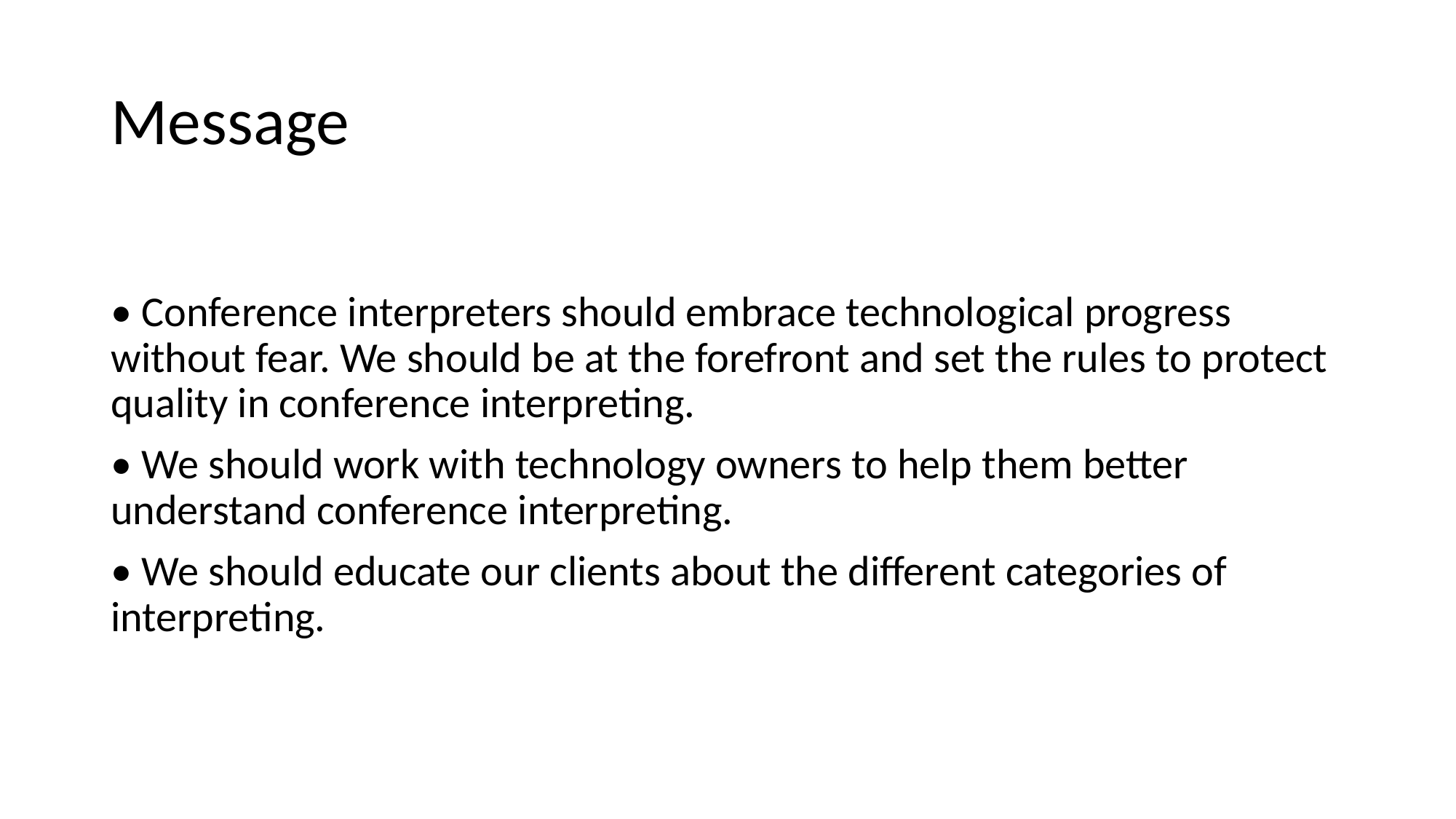

# Message

• Conference interpreters should embrace technological progress without fear. We should be at the forefront and set the rules to protect quality in conference interpreting.
• We should work with technology owners to help them better understand conference interpreting.
• We should educate our clients about the different categories of interpreting.